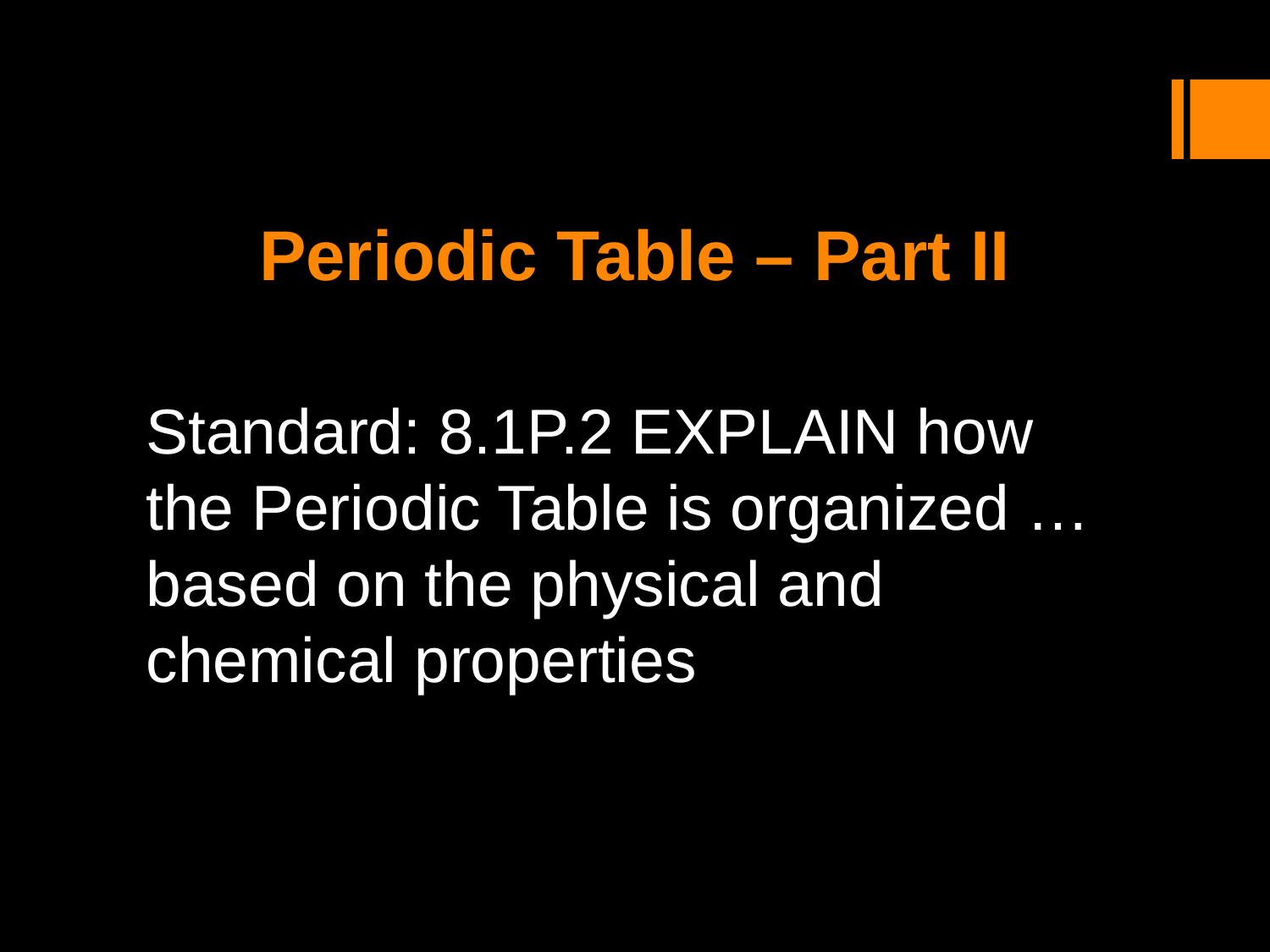

# Periodic Table – Part II
Standard: 8.1P.2 EXPLAIN how the Periodic Table is organized … based on the physical and chemical properties